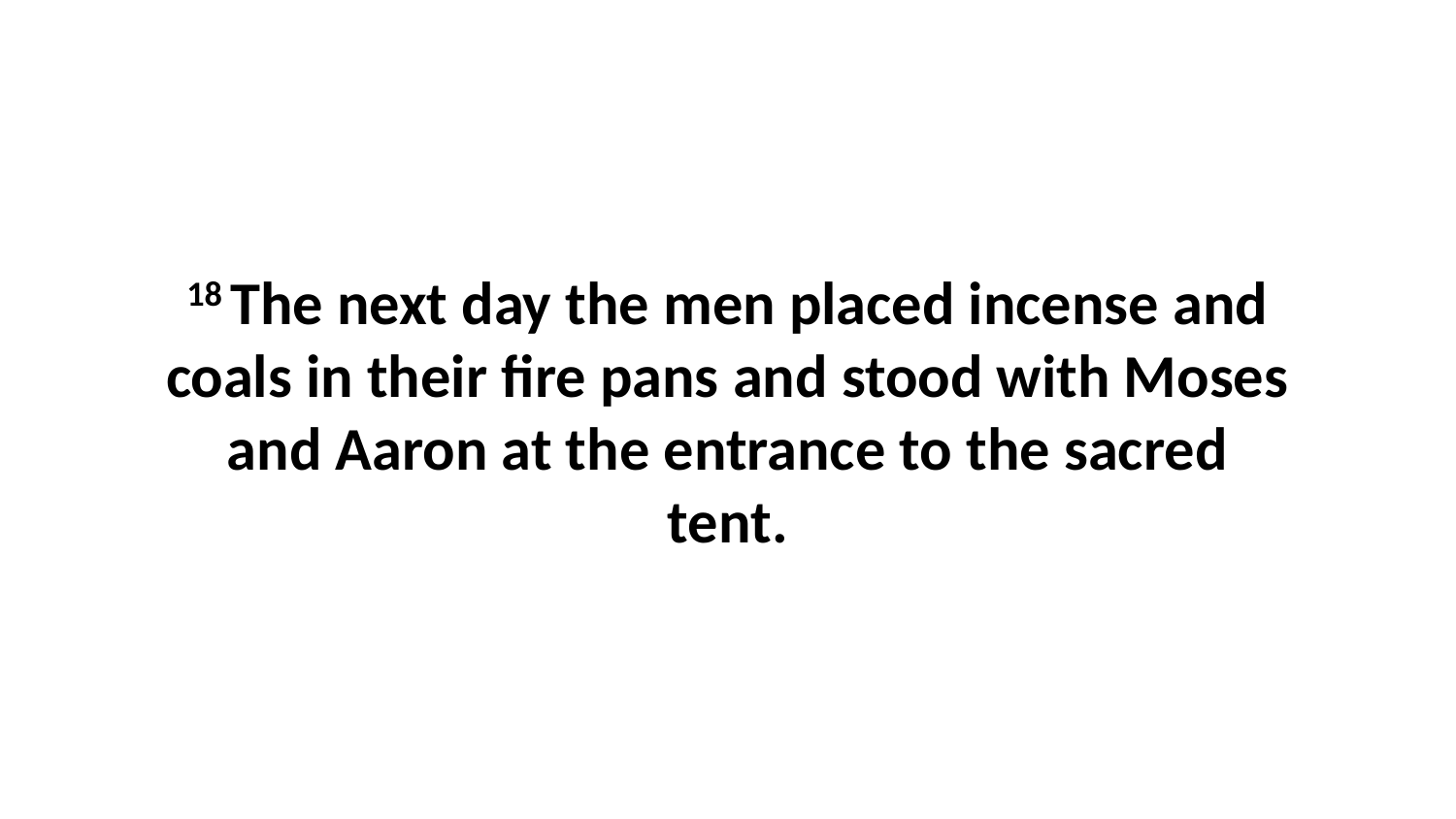

18 The next day the men placed incense and coals in their fire pans and stood with Moses and Aaron at the entrance to the sacred tent.